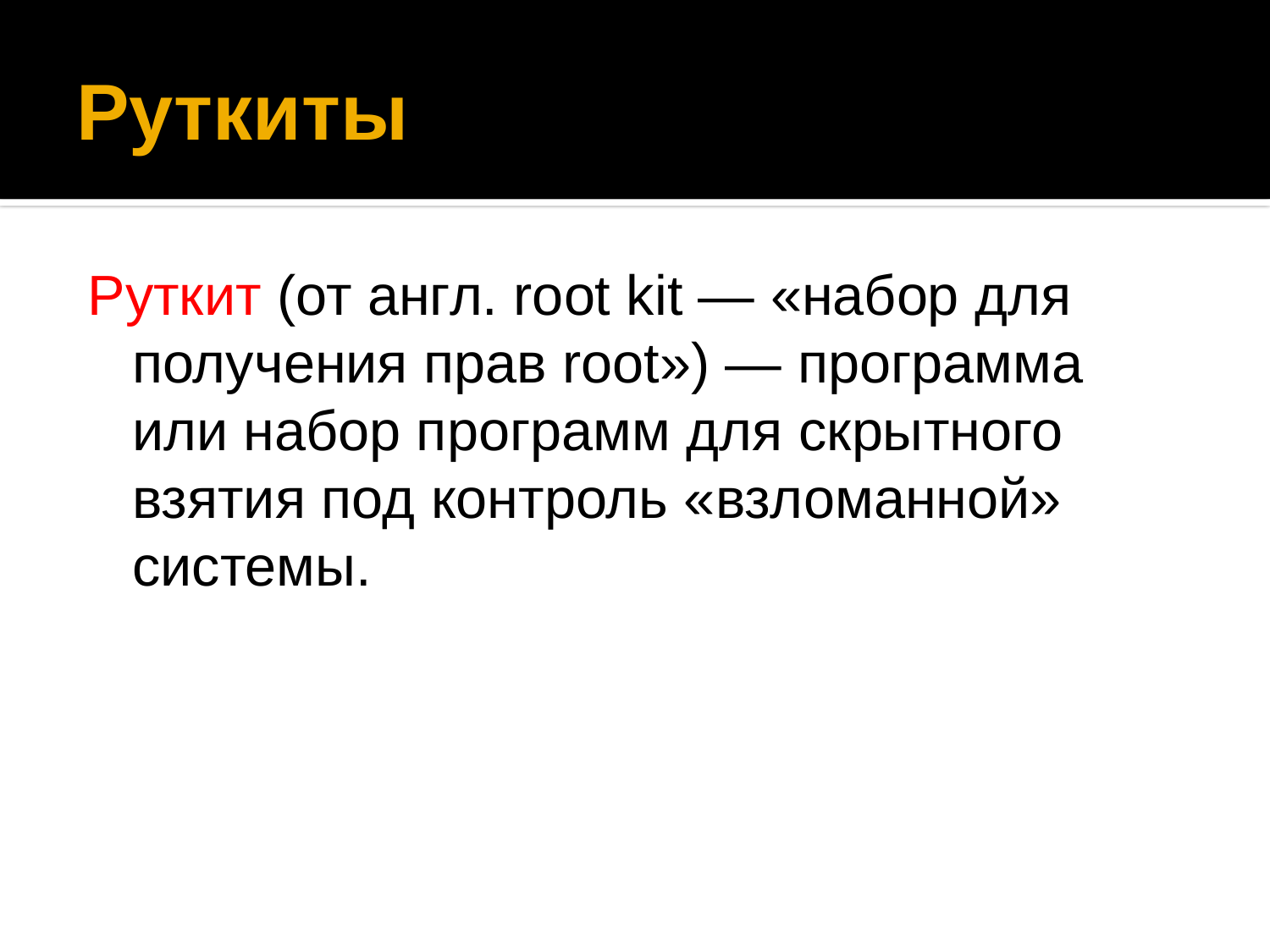

# Руткиты
Руткит (от англ. root kit — «набор для получения прав root») — программа или набор программ для скрытного взятия под контроль «взломанной» системы.